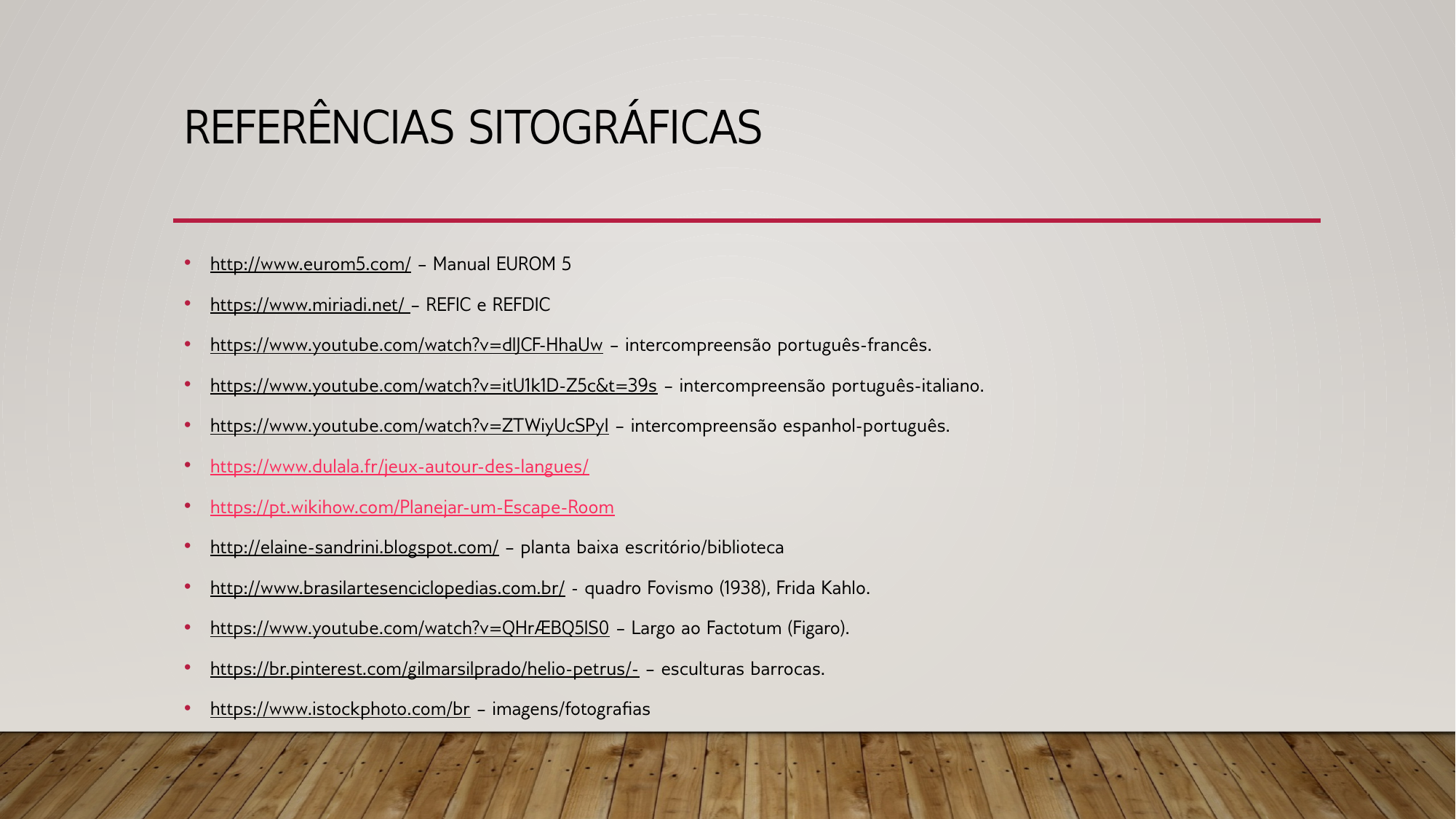

# Referências sitográficas
http://www.eurom5.com/ – Manual EUROM 5
https://www.miriadi.net/ – REFIC e REFDIC
https://www.youtube.com/watch?v=dlJCF-HhaUw – intercompreensão português-francês.
https://www.youtube.com/watch?v=itU1k1D-Z5c&t=39s – intercompreensão português-italiano.
https://www.youtube.com/watch?v=ZTWiyUcSPyI – intercompreensão espanhol-português.
https://www.dulala.fr/jeux-autour-des-langues/
https://pt.wikihow.com/Planejar-um-Escape-Room
http://elaine-sandrini.blogspot.com/ – planta baixa escritório/biblioteca
http://www.brasilartesenciclopedias.com.br/ - quadro Fovismo (1938), Frida Kahlo.
https://www.youtube.com/watch?v=QHrAEBQ5lS0 – Largo ao Factotum (Figaro).
https://br.pinterest.com/gilmarsilprado/helio-petrus/- – esculturas barrocas.
https://www.istockphoto.com/br – imagens/fotografias